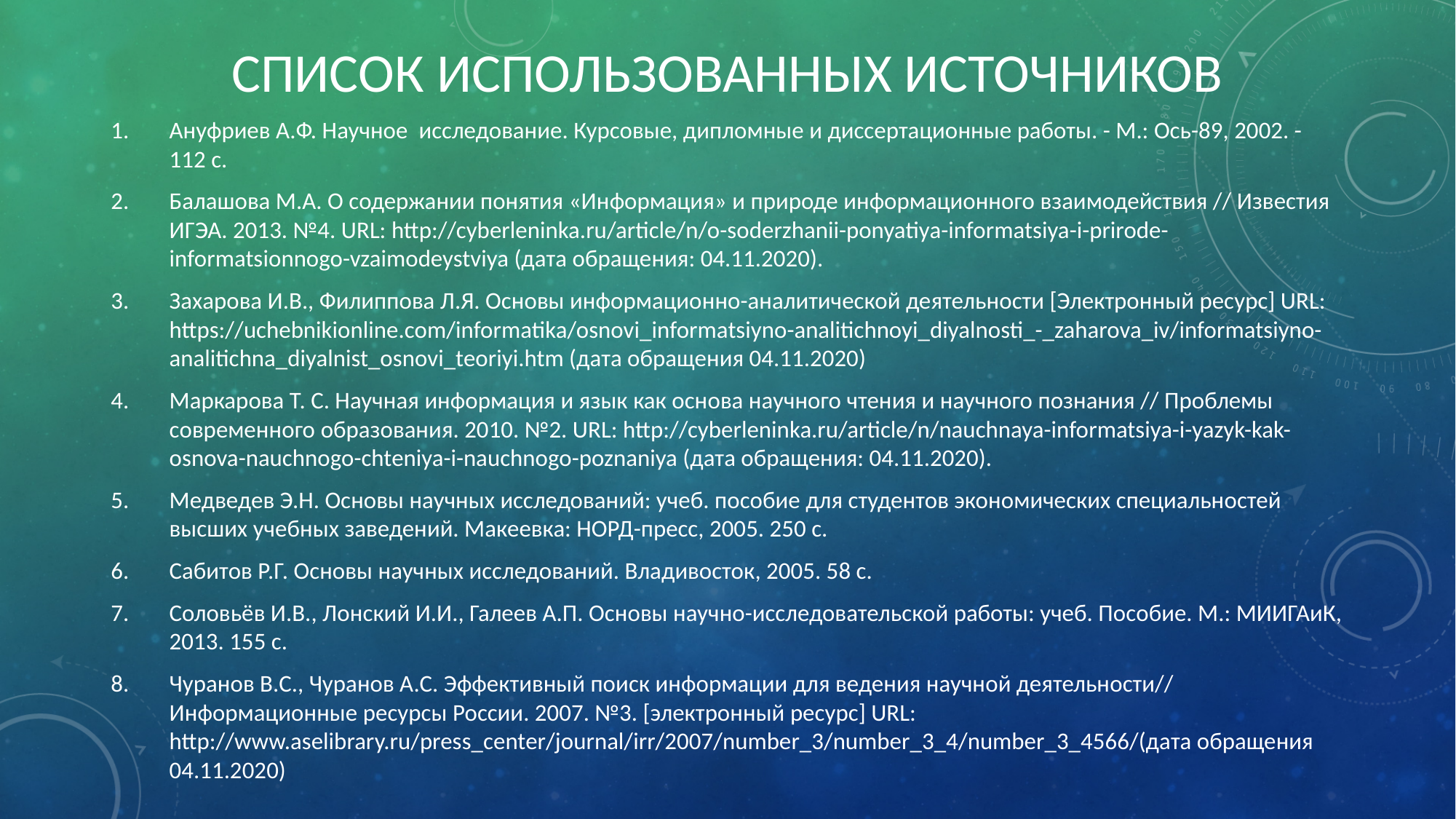

# Список использованных источников
Ануфриев А.Ф. Научное  исследование. Курсовые, дипломные и диссертационные работы. - М.: Ось-89, 2002. - 112 с.
Балашова М.А. О содержании понятия «Информация» и природе информационного взаимодействия // Известия ИГЭА. 2013. №4. URL: http://cyberleninka.ru/article/n/o-soderzhanii-ponyatiya-informatsiya-i-prirode-informatsionnogo-vzaimodeystviya (дата обращения: 04.11.2020).
Захарова И.В., Филиппова Л.Я. Основы информационно-аналитической деятельности [Электронный ресурс] URL: https://uchebnikionline.com/informatika/osnovi_informatsiyno-analitichnoyi_diyalnosti_-_zaharova_iv/informatsiyno-analitichna_diyalnist_osnovi_teoriyi.htm (дата обращения 04.11.2020)
Маркарова Т. С. Научная информация и язык как основа научного чтения и научного познания // Проблемы современного образования. 2010. №2. URL: http://cyberleninka.ru/article/n/nauchnaya-informatsiya-i-yazyk-kak-osnova-nauchnogo-chteniya-i-nauchnogo-poznaniya (дата обращения: 04.11.2020).
Медведев Э.Н. Основы научных исследований: учеб. пособие для студентов экономических специальностей высших учебных заведений. Макеевка: НОРД-пресс, 2005. 250 с.
Сабитов Р.Г. Основы научных исследований. Владивосток, 2005. 58 с.
Соловьёв И.В., Лонский И.И., Галеев А.П. Основы научно-исследовательской работы: учеб. Пособие. М.: МИИГАиК, 2013. 155 с.
Чуранов В.С., Чуранов А.С. Эффективный поиск информации для ведения научной деятельности// Информационные ресурсы России. 2007. №3. [электронный ресурс] URL: http://www.aselibrary.ru/press_center/journal/irr/2007/number_3/number_3_4/number_3_4566/(дата обращения 04.11.2020)